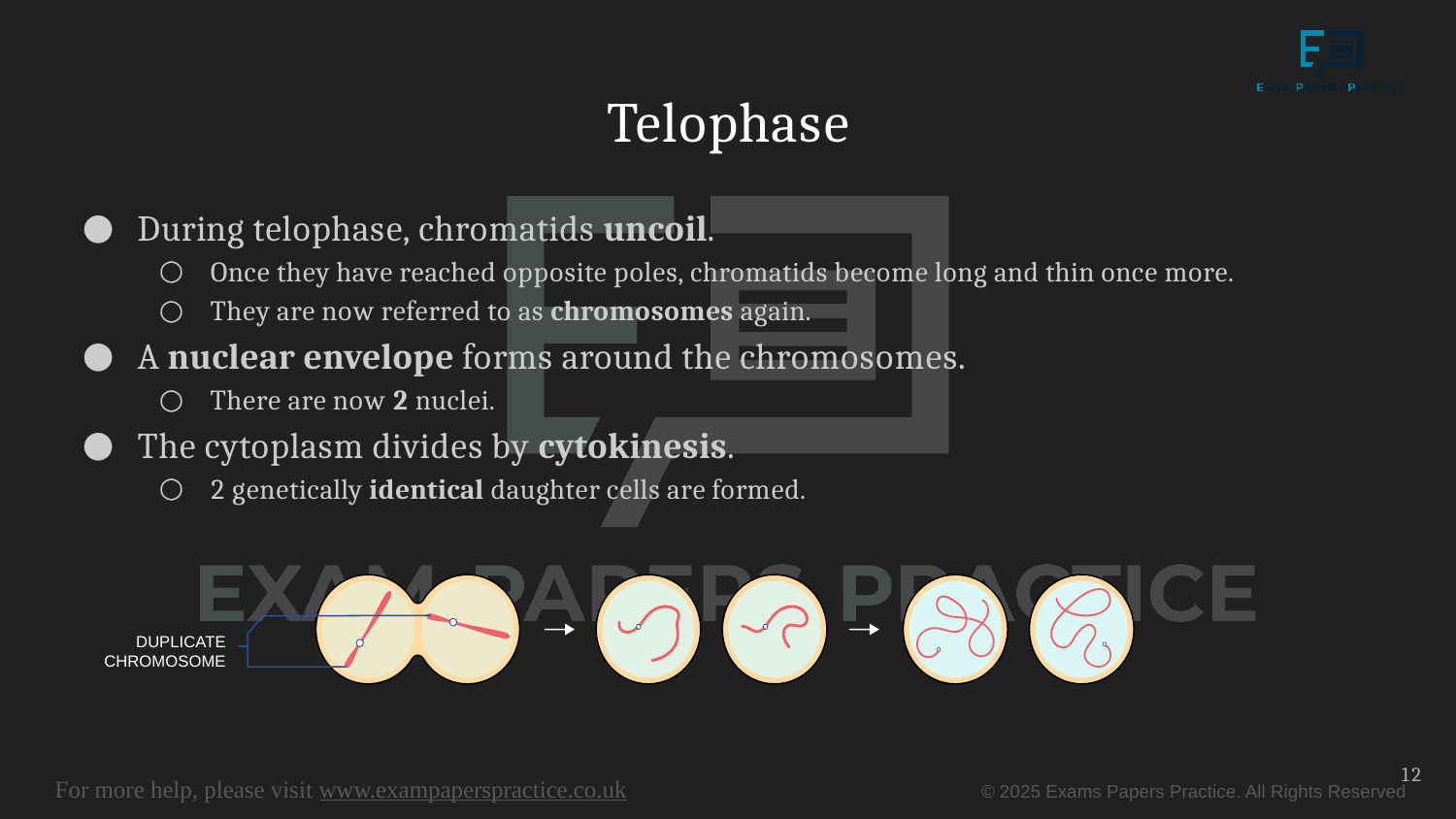

# Telophase

During telophase, chromatids uncoil.
Once they have reached opposite poles, chromatids become long and thin once more.
They are now referred to as chromosomes again.
A nuclear envelope forms around the chromosomes.
There are now 2 nuclei.
The cytoplasm divides by cytokinesis.
2 genetically identical daughter cells are formed.

DUPLICATE
CHROMOSOME

12